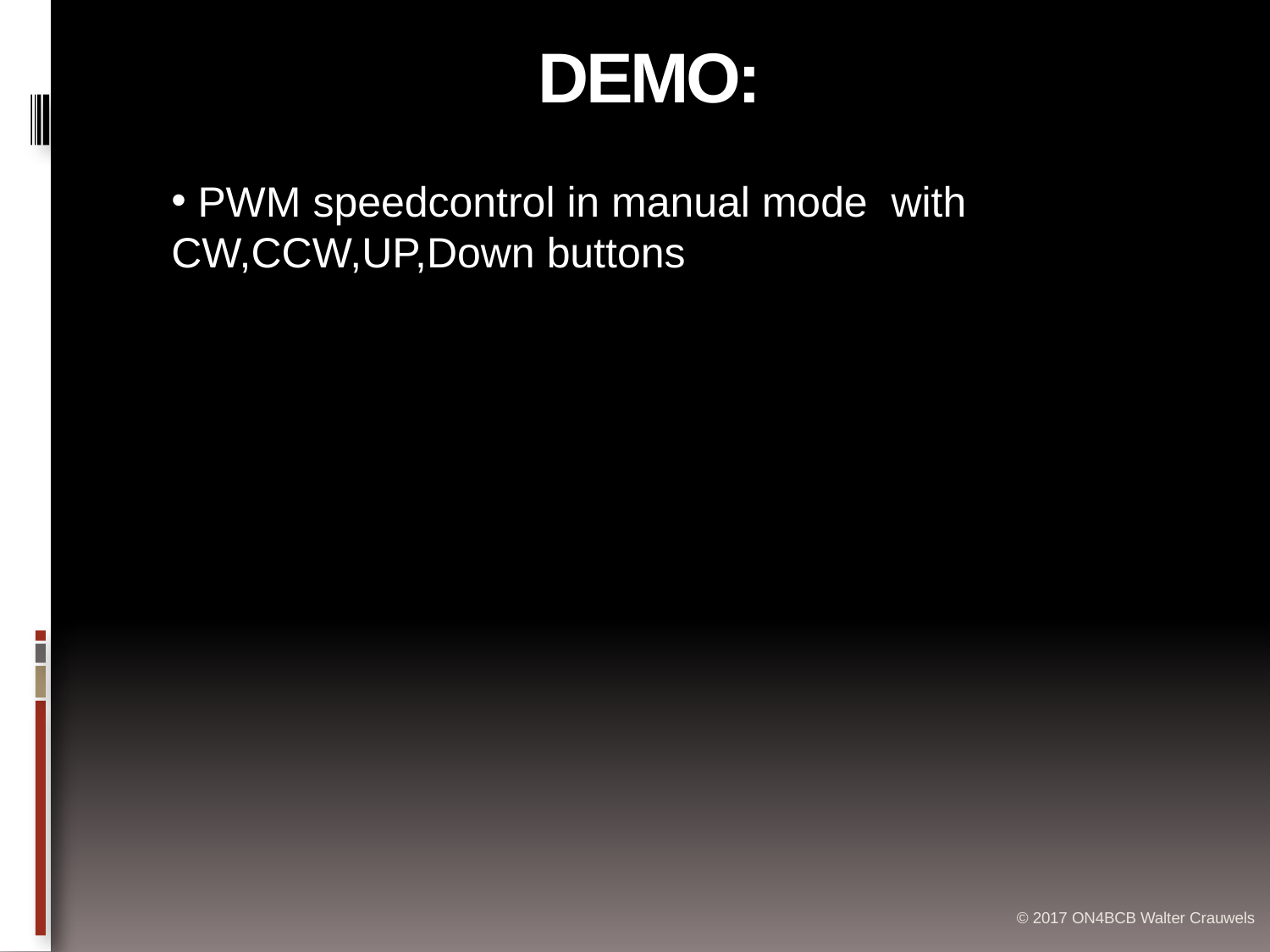

Demo:
 PWM speedcontrol in manual mode  with    	CW,CCW,UP,Down buttons

#
© 2017 ON4BCB Walter Crauwels